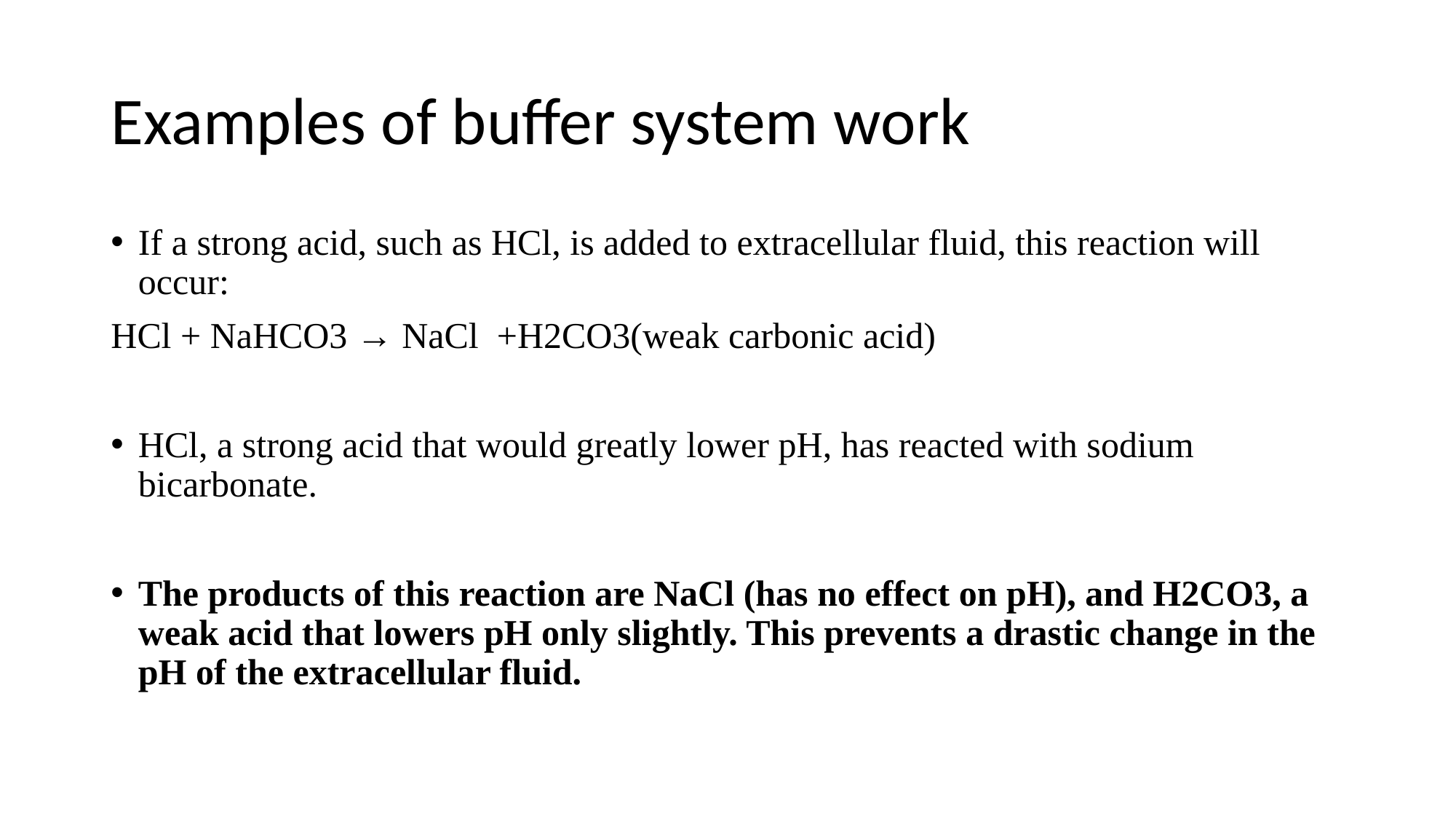

# Examples of buffer system work
If a strong acid, such as HCl, is added to extracellular fluid, this reaction will occur:
HCl + NaHCO3 → NaCl  +H2CO3(weak carbonic acid)

HCl, a strong acid that would greatly lower pH, has reacted with sodium bicarbonate.

The products of this reaction are NaCl (has no effect on pH), and H2CO3, a weak acid that lowers pH only slightly. This prevents a drastic change in the pH of the extracellular fluid.